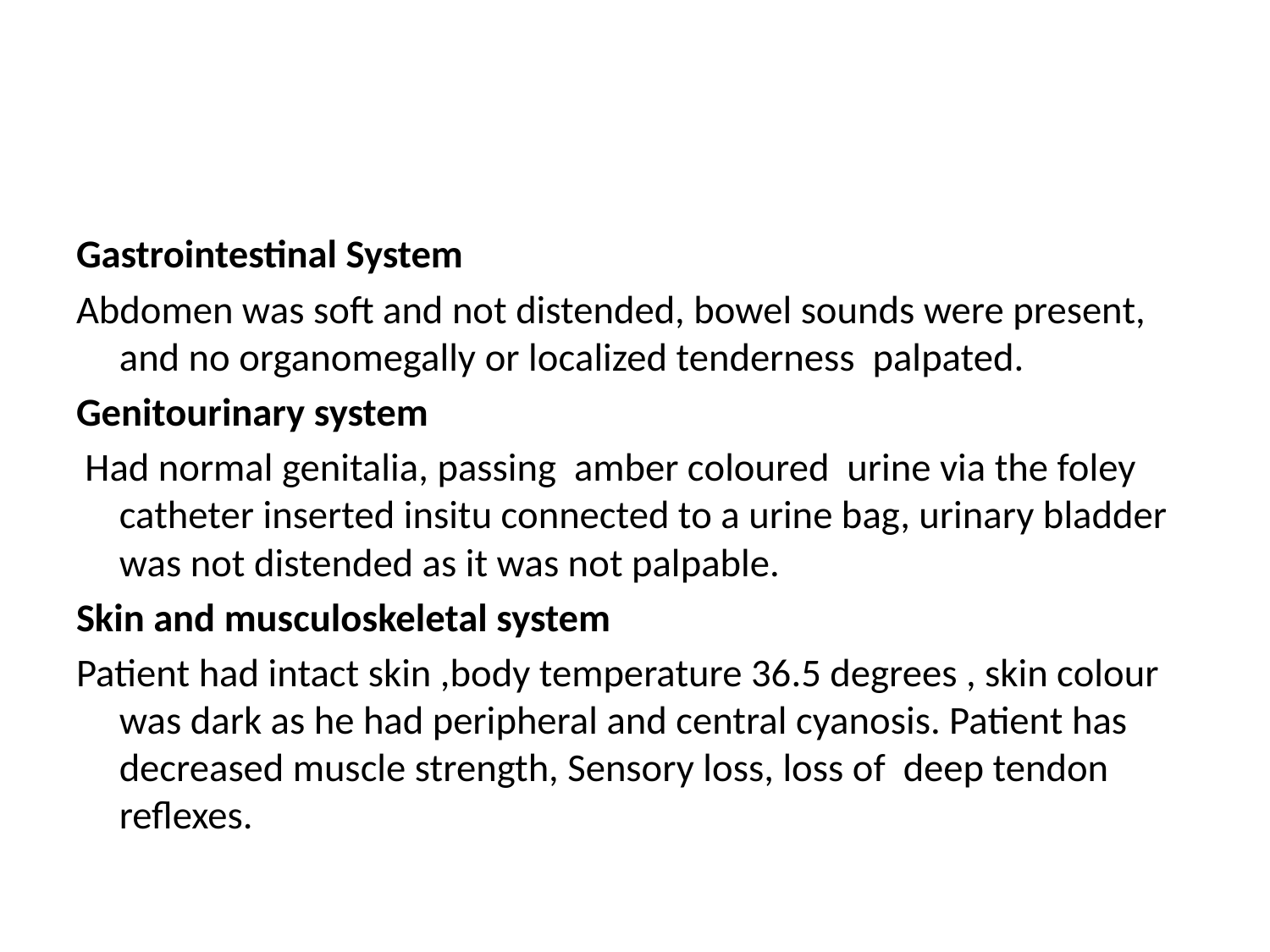

Gastrointestinal System
Abdomen was soft and not distended, bowel sounds were present, and no organomegally or localized tenderness  palpated.
Genitourinary system
 Had normal genitalia, passing  amber coloured  urine via the foley catheter inserted insitu connected to a urine bag, urinary bladder was not distended as it was not palpable.
Skin and musculoskeletal system
Patient had intact skin ,body temperature 36.5 degrees , skin colour was dark as he had peripheral and central cyanosis. Patient has decreased muscle strength, Sensory loss, loss of  deep tendon reflexes.